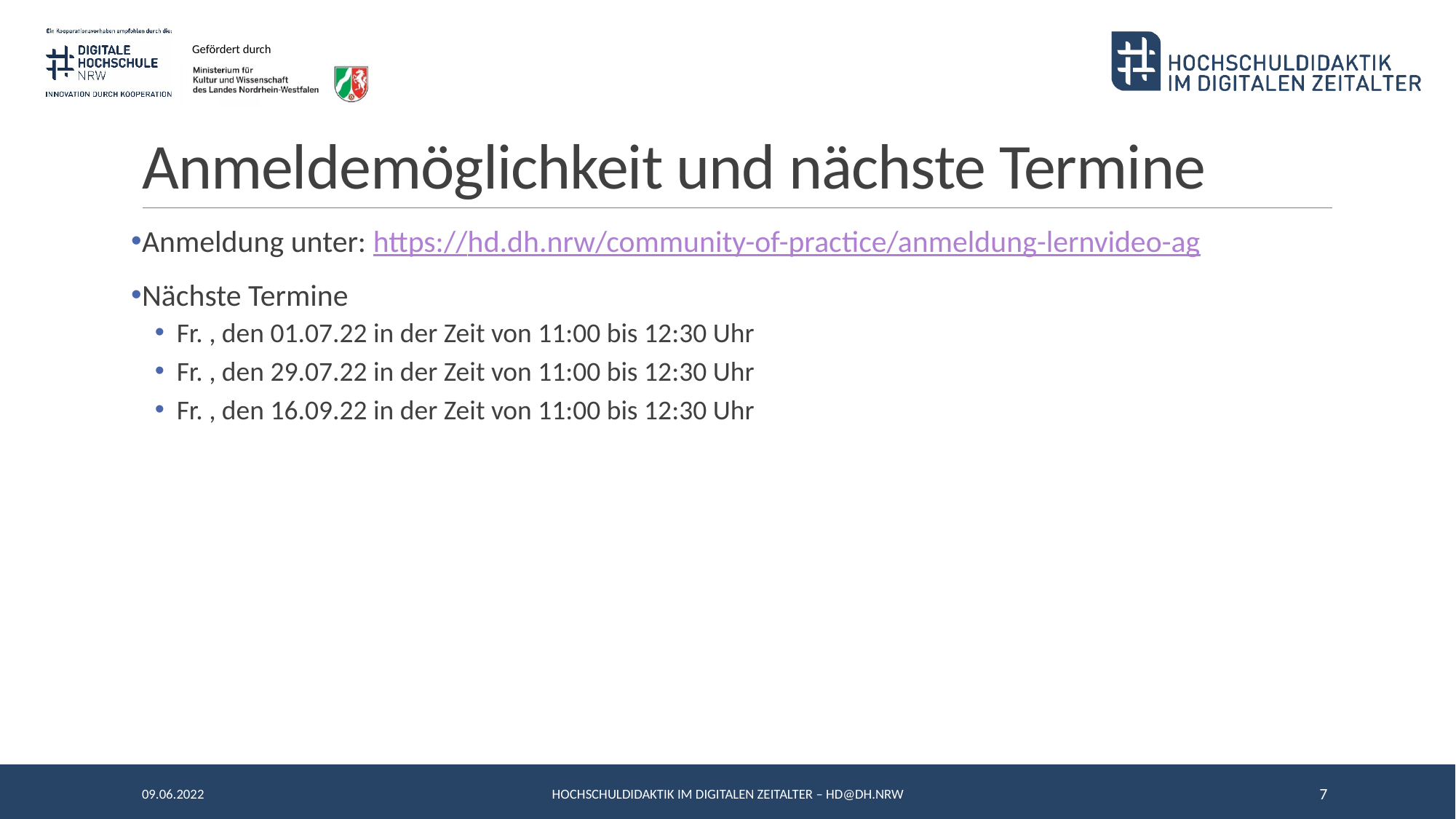

# Anmeldemöglichkeit und nächste Termine
Anmeldung unter: https://hd.dh.nrw/community-of-practice/anmeldung-lernvideo-ag
Nächste Termine
Fr. , den 01.07.22 in der Zeit von 11:00 bis 12:30 Uhr
Fr. , den 29.07.22 in der Zeit von 11:00 bis 12:30 Uhr
Fr. , den 16.09.22 in der Zeit von 11:00 bis 12:30 Uhr

09.06.2022
Hochschuldidaktik im Digitalen Zeitalter – HD@DH.nrw
7